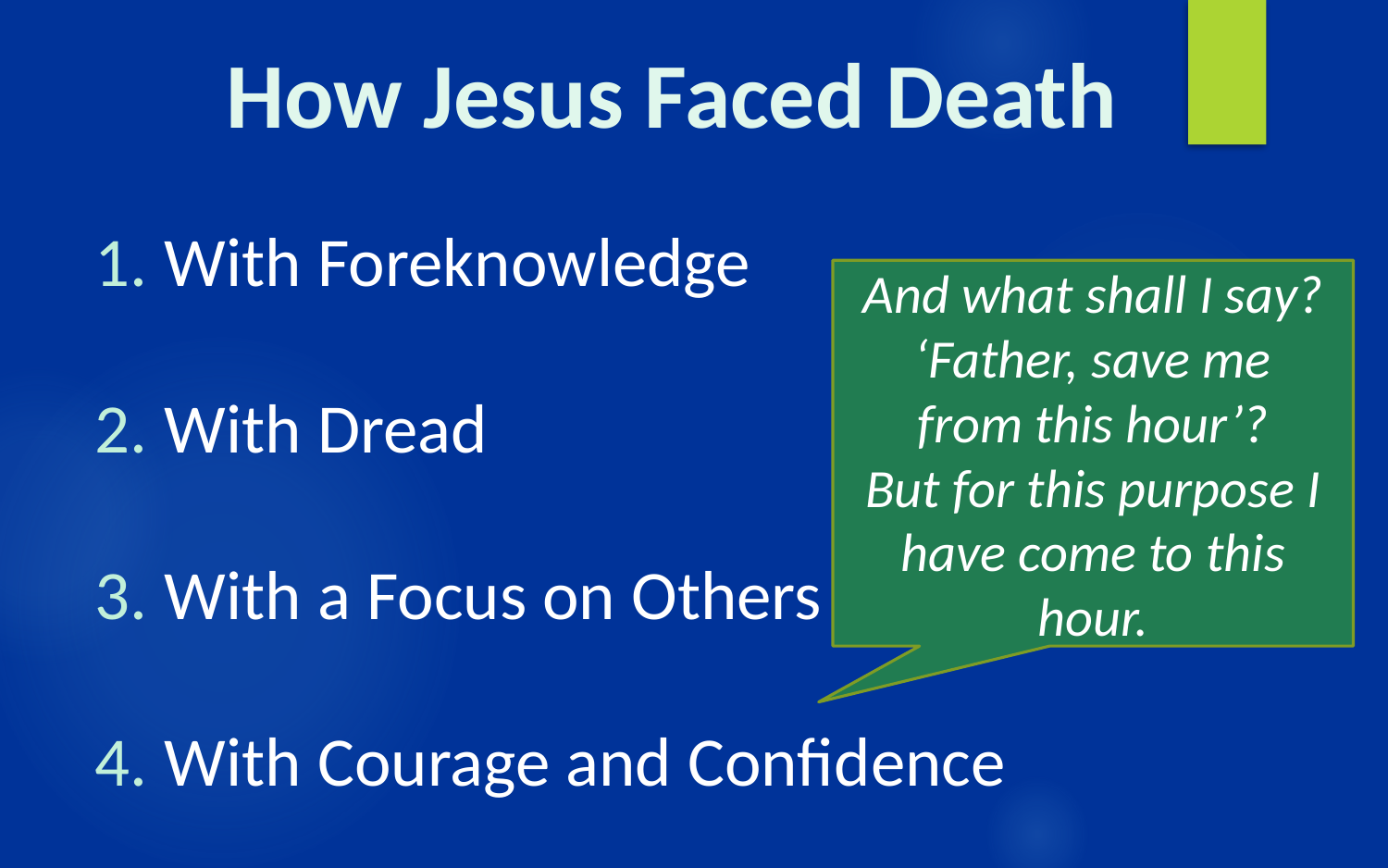

How Jesus Faced Death
With Foreknowledge
With Dread
With a Focus on Others
With Courage and Confidence
And what shall I say? ‘Father, save me from this hour’? But for this purpose I have come to this hour.